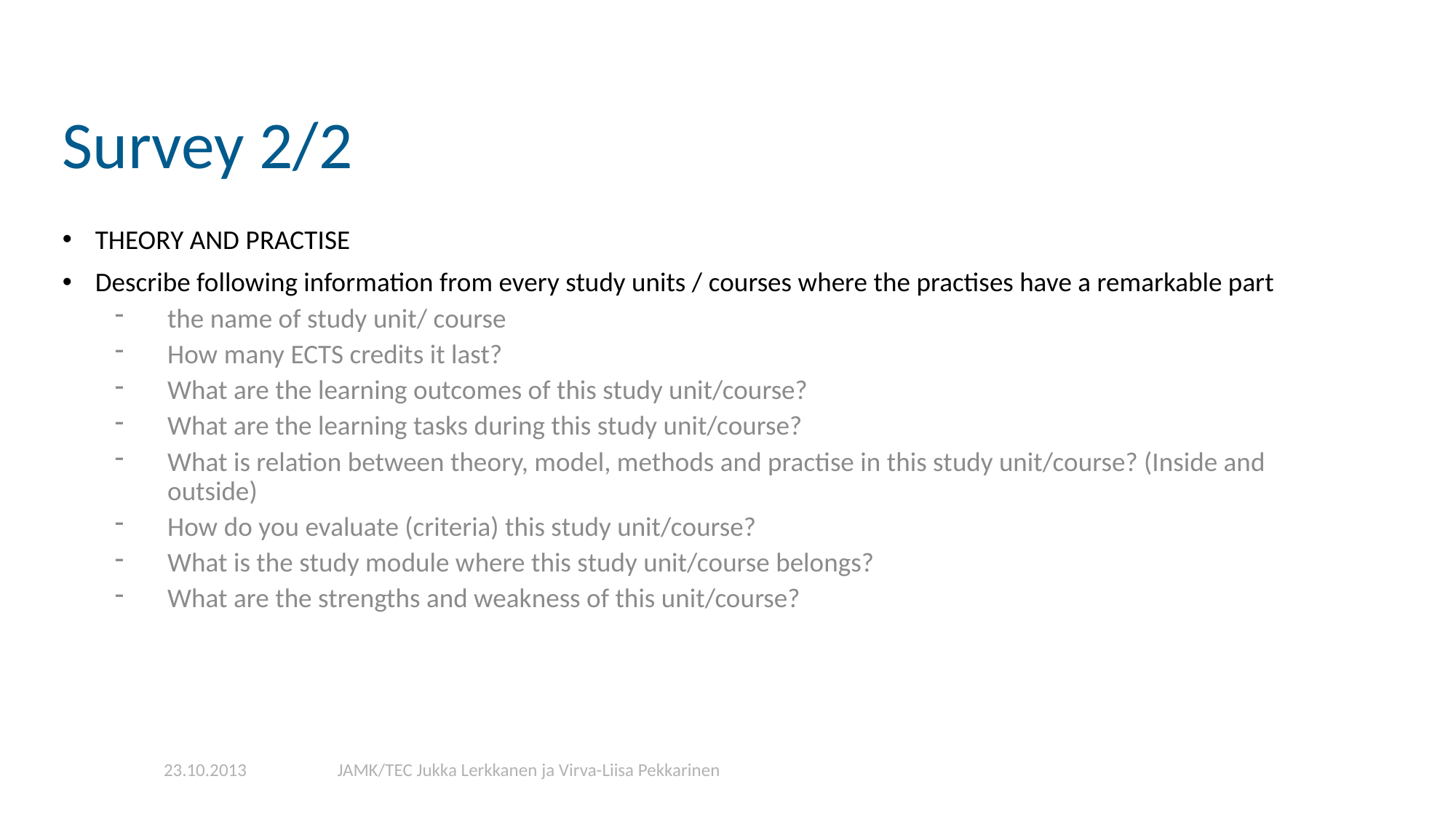

# Survey 2/2
THEORY AND PRACTISE
Describe following information from every study units / courses where the practises have a remarkable part
the name of study unit/ course
How many ECTS credits it last?
What are the learning outcomes of this study unit/course?
What are the learning tasks during this study unit/course?
What is relation between theory, model, methods and practise in this study unit/course? (Inside and outside)
How do you evaluate (criteria) this study unit/course?
What is the study module where this study unit/course belongs?
What are the strengths and weakness of this unit/course?

23.10.2013
JAMK/TEC Jukka Lerkkanen ja Virva-Liisa Pekkarinen